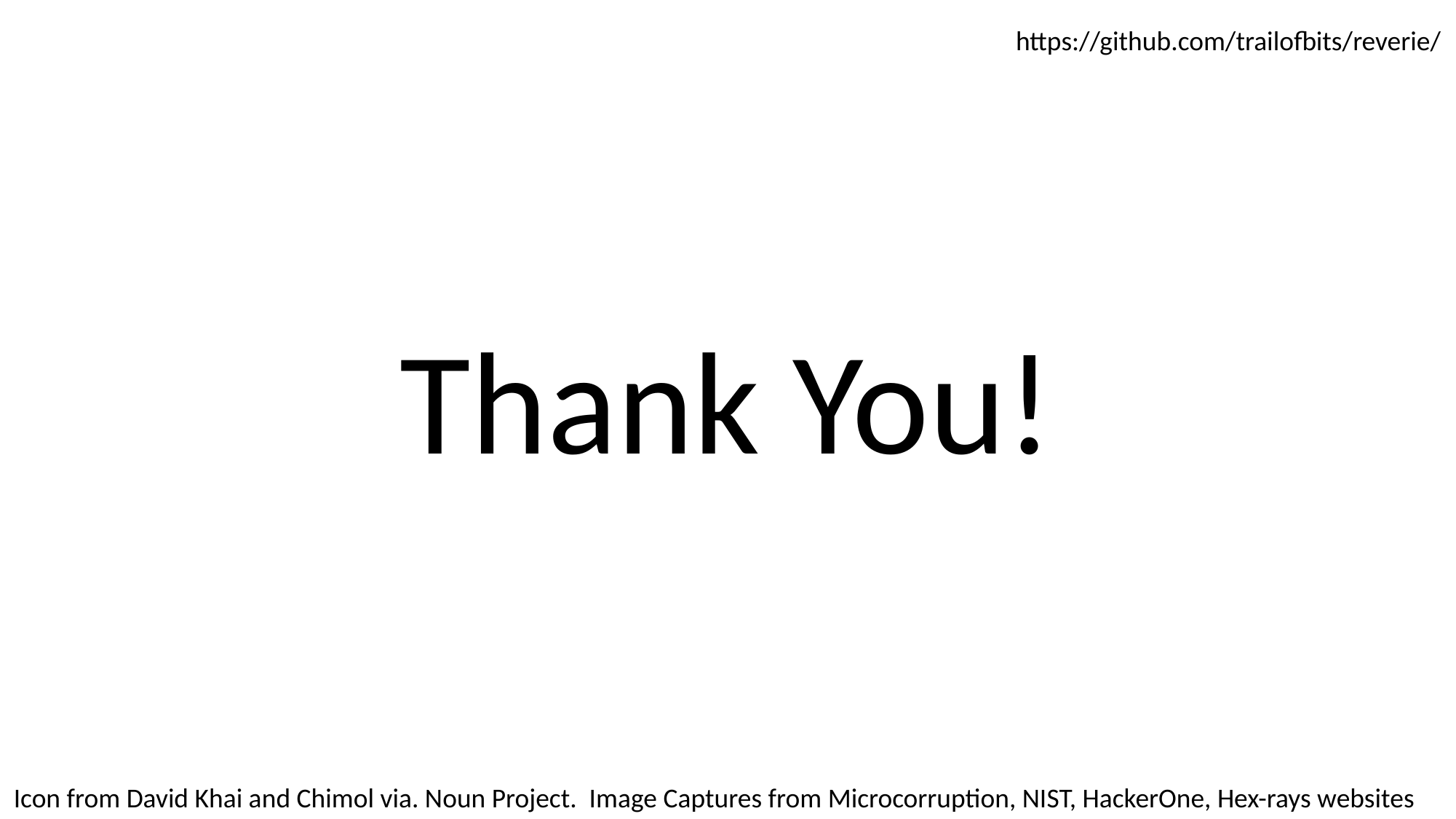

https://github.com/trailofbits/reverie/
# Thank You!
Icon from David Khai and Chimol via. Noun Project.  Image Captures from Microcorruption, NIST, HackerOne, Hex-rays websites